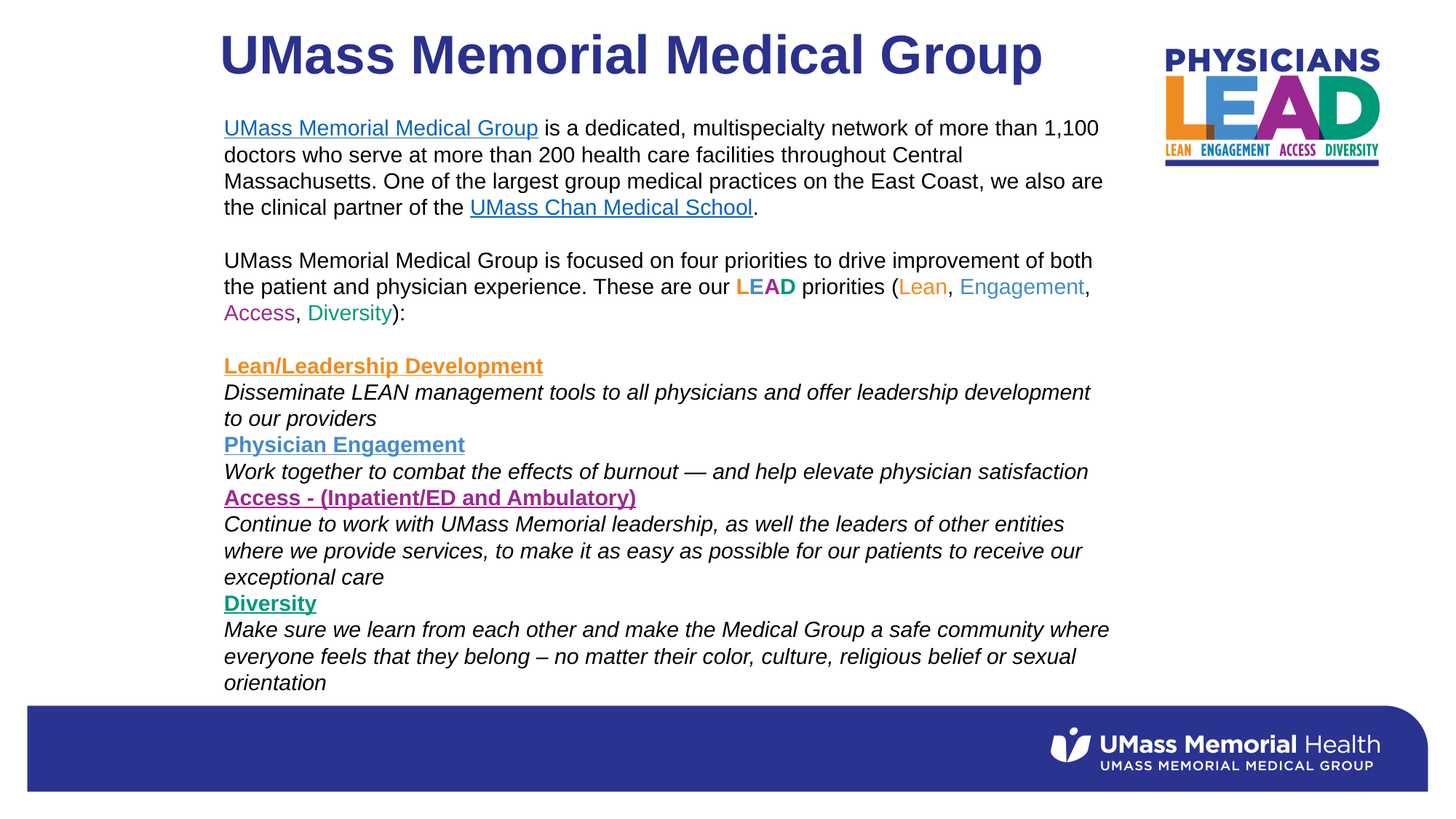

# UMass Memorial Medical Group
UMass Memorial Medical Group is a dedicated, multispecialty network of more than 1,100 doctors who serve at more than 200 health care facilities throughout Central Massachusetts. One of the largest group medical practices on the East Coast, we also are the clinical partner of the UMass Chan Medical School.

UMass Memorial Medical Group is focused on four priorities to drive improvement of both the patient and physician experience. These are our LEAD priorities (Lean, Engagement, Access, Diversity):

Lean/Leadership Development
Disseminate LEAN management tools to all physicians and offer leadership development to our providers
Physician Engagement
Work together to combat the effects of burnout — and help elevate physician satisfaction
Access - (Inpatient/ED and Ambulatory)
Continue to work with UMass Memorial leadership, as well the leaders of other entities where we provide services, to make it as easy as possible for our patients to receive our exceptional care
Diversity
Make sure we learn from each other and make the Medical Group a safe community where everyone feels that they belong – no matter their color, culture, religious belief or sexual orientation